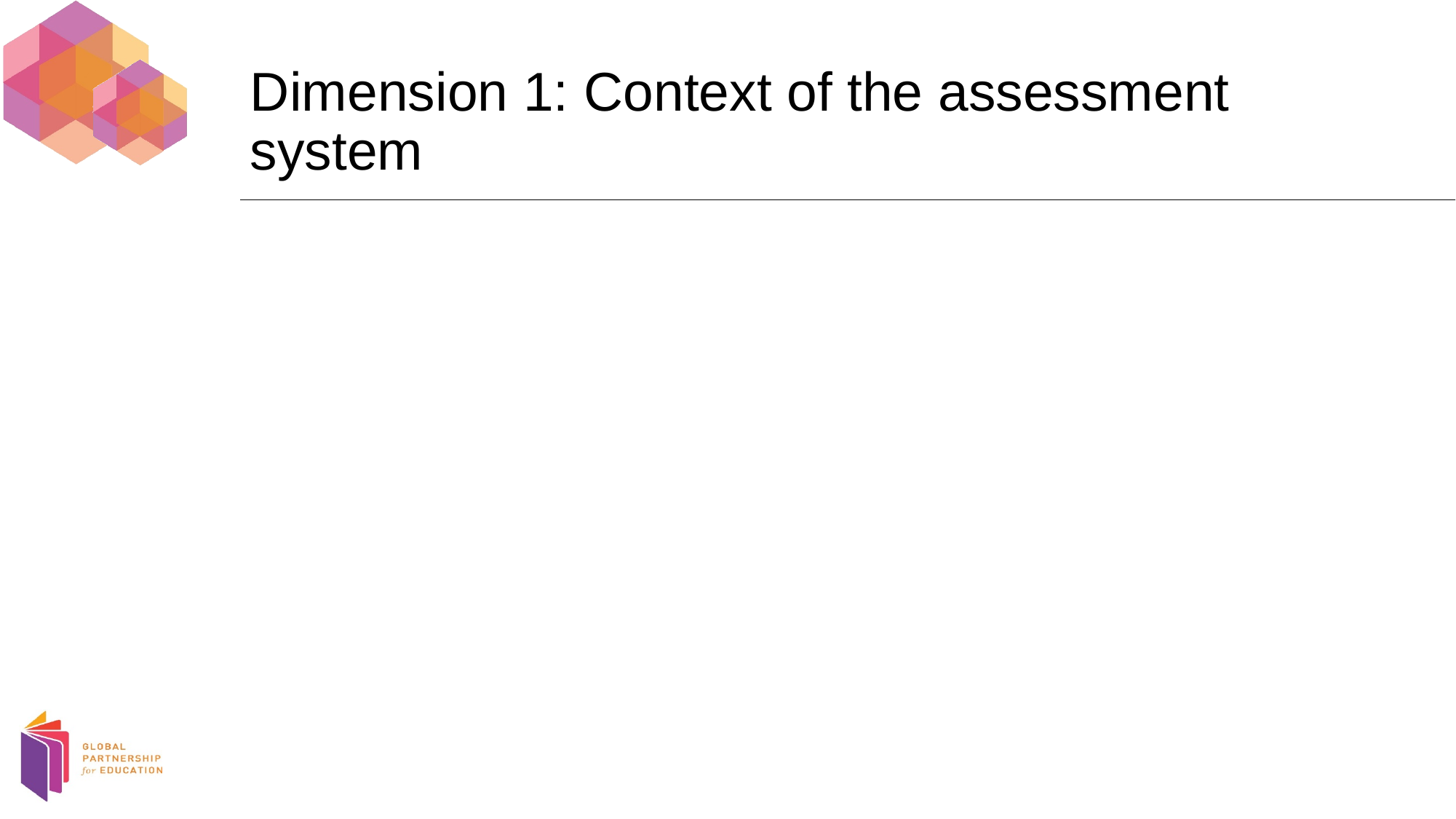

# Dimension 1: Context of the assessment system